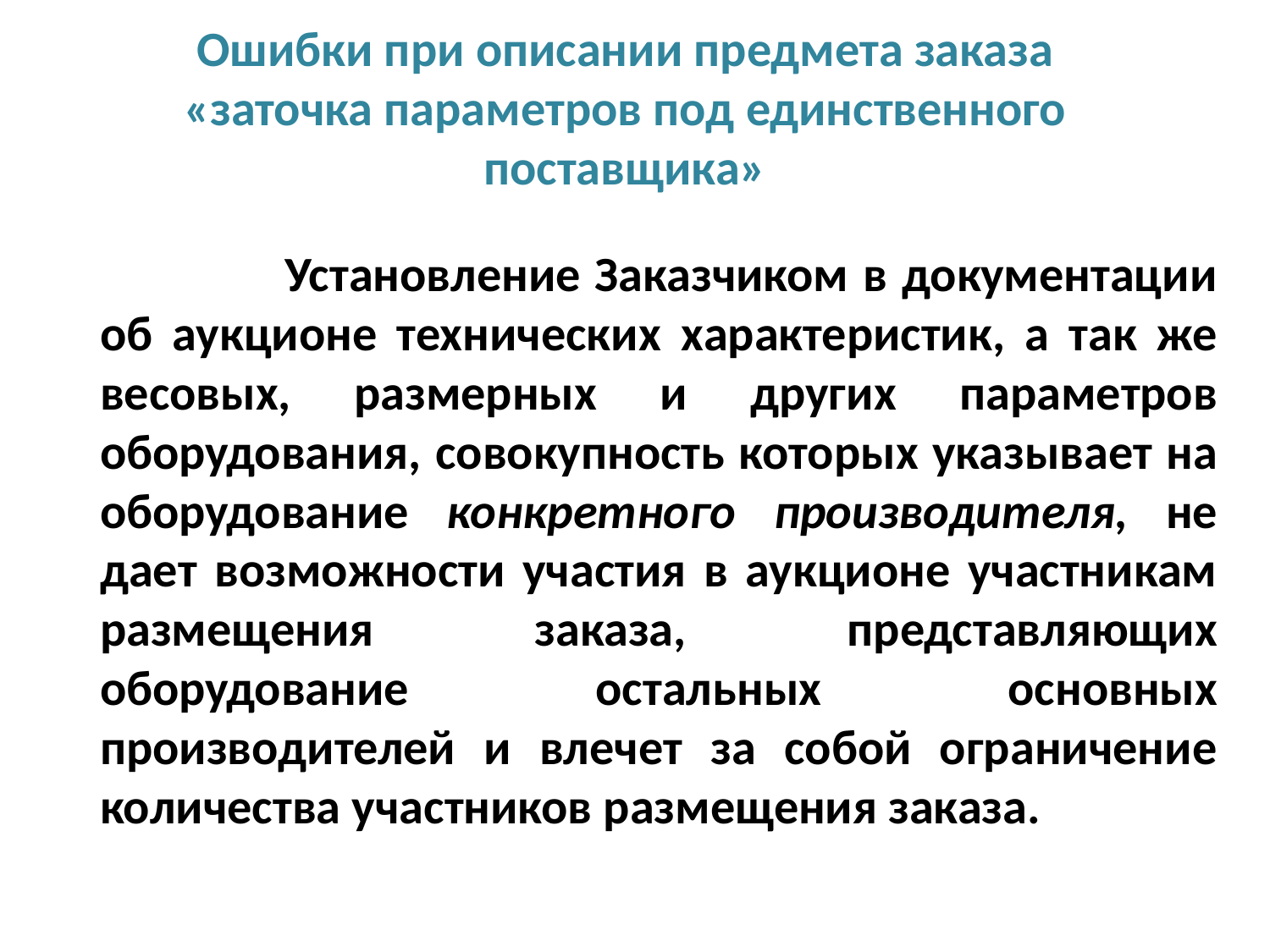

Ошибки при описании предмета заказа
«заточка параметров под единственного поставщика»
                Установление Заказчиком в документации об аукционе технических характеристик, а так же весовых, размерных и других параметров оборудования, совокупность которых указывает на оборудование конкретного производителя, не дает возможности участия в аукционе участникам размещения заказа, представляющих оборудование остальных основных производителей и влечет за собой ограничение количества участников размещения заказа.